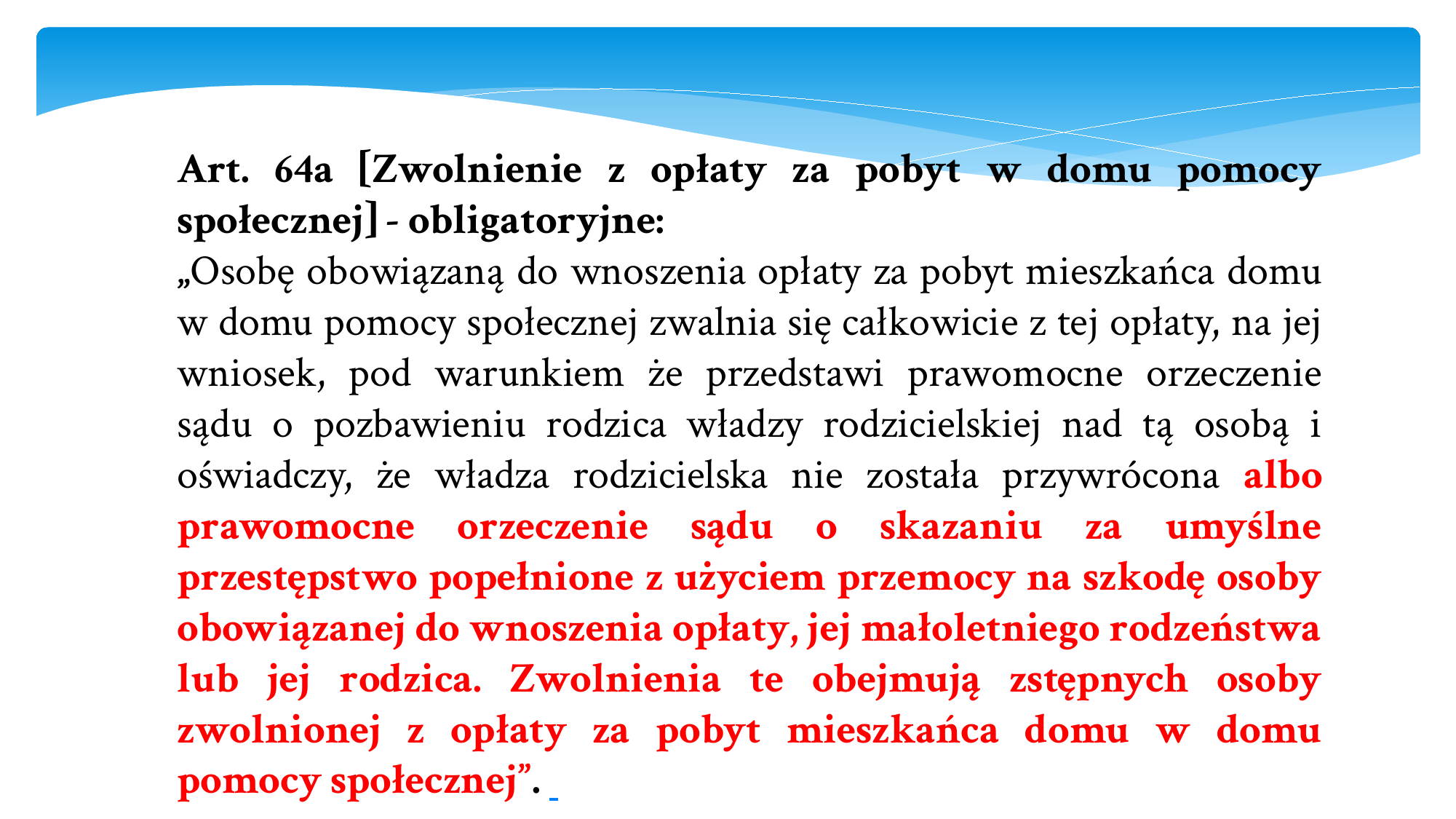

Art. 64a [Zwolnienie z opłaty za pobyt w domu pomocy społecznej] - obligatoryjne:
„Osobę obowiązaną do wnoszenia opłaty za pobyt mieszkańca domu w domu pomocy społecznej zwalnia się całkowicie z tej opłaty, na jej wniosek, pod warunkiem że przedstawi prawomocne orzeczenie sądu o pozbawieniu rodzica władzy rodzicielskiej nad tą osobą i oświadczy, że władza rodzicielska nie została przywrócona albo prawomocne orzeczenie sądu o skazaniu za umyślne przestępstwo popełnione z użyciem przemocy na szkodę osoby obowiązanej do wnoszenia opłaty, jej małoletniego rodzeństwa lub jej rodzica. Zwolnienia te obejmują zstępnych osoby zwolnionej z opłaty za pobyt mieszkańca domu w domu pomocy społecznej”.